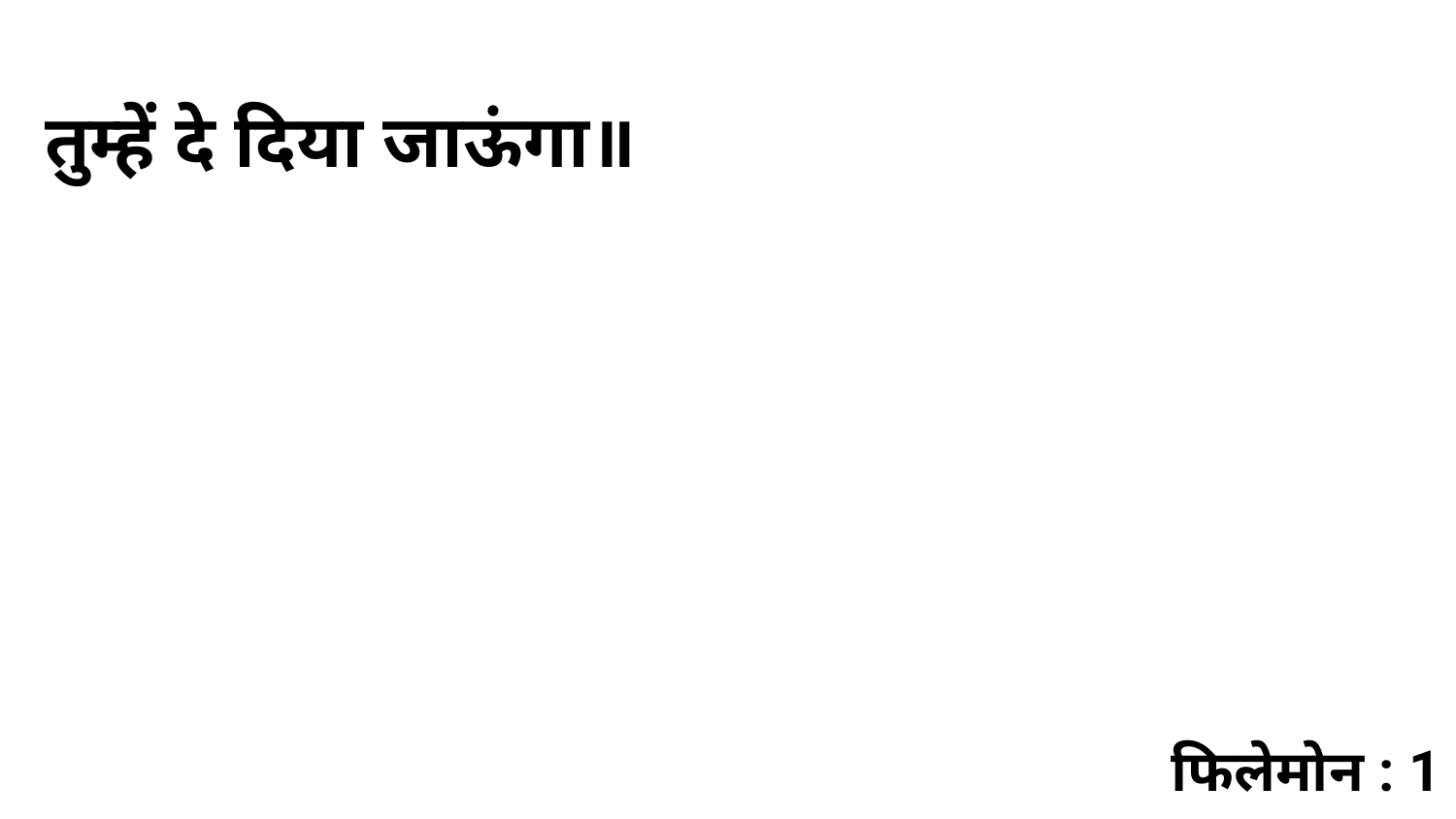

तुम्हें दे दिया जाऊंगा॥
फिलेमोन : 1